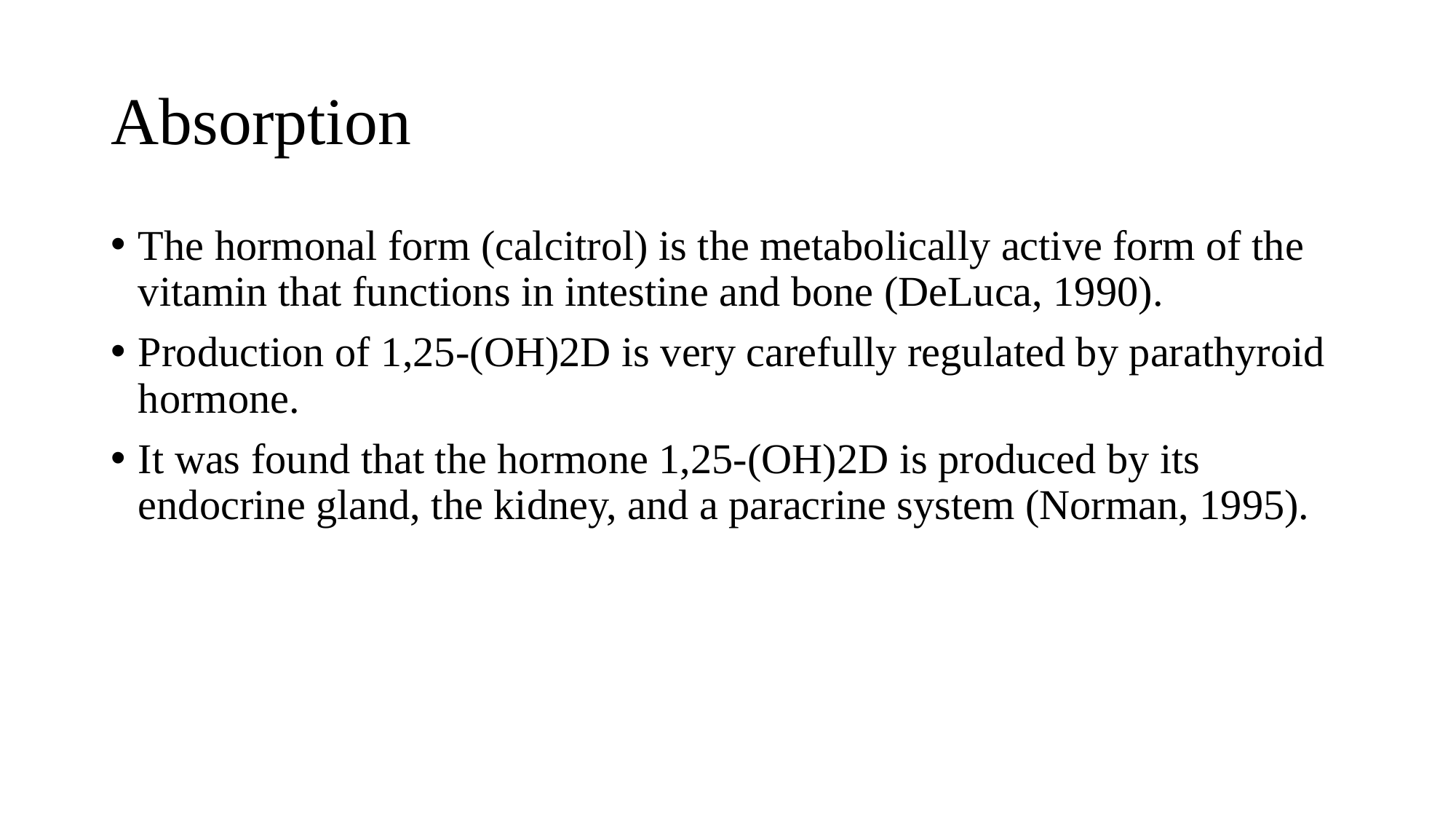

# Absorption
The hormonal form (calcitrol) is the metabolically active form of the vitamin that functions in intestine and bone (DeLuca, 1990).
Production of 1,25-(OH)2D is very carefully regulated by parathyroid hormone.
It was found that the hormone 1,25-(OH)2D is produced by its endocrine gland, the kidney, and a paracrine system (Norman, 1995).